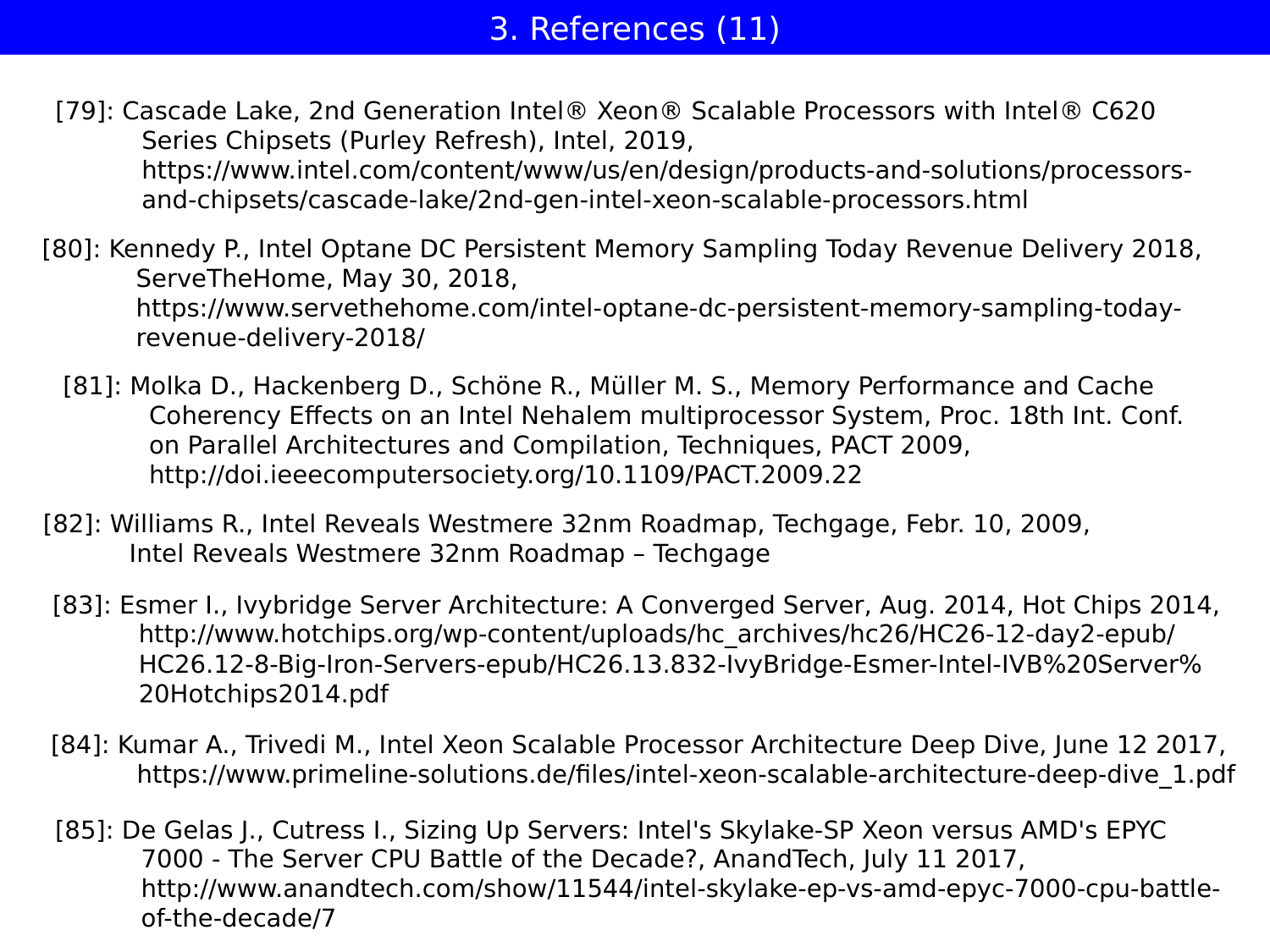

# 3. References (11)
[79]: Cascade Lake, 2nd Generation Intel® Xeon® Scalable Processors with Intel® C620
           Series Chipsets (Purley Refresh), Intel, 2019,
           https://www.intel.com/content/www/us/en/design/products-and-solutions/processors-
           and-chipsets/cascade-lake/2nd-gen-intel-xeon-scalable-processors.html

[80]: Kennedy P., Intel Optane DC Persistent Memory Sampling Today Revenue Delivery 2018,
            ServeTheHome, May 30, 2018,
            https://www.servethehome.com/intel-optane-dc-persistent-memory-sampling-today-
            revenue-delivery-2018/
[81]: Molka D., Hackenberg D., Schöne R., Müller M. S., Memory Performance and Cache
           Coherency Effects on an Intel Nehalem multiprocessor System, Proc. 18th Int. Conf.
           on Parallel Architectures and Compilation, Techniques, PACT 2009,
           http://doi.ieeecomputersociety.org/10.1109/PACT.2009.22
[82]: Williams R., Intel Reveals Westmere 32nm Roadmap, Techgage, Febr. 10, 2009,
           Intel Reveals Westmere 32nm Roadmap – Techgage
[83]: Esmer I., Ivybridge Server Architecture: A Converged Server, Aug. 2014, Hot Chips 2014,
           http://www.hotchips.org/wp-content/uploads/hc_archives/hc26/HC26-12-day2-epub/
           HC26.12-8-Big-Iron-Servers-epub/HC26.13.832-IvyBridge-Esmer-Intel-IVB%20Server%
           20Hotchips2014.pdf
[84]: Kumar A., Trivedi M., Intel Xeon Scalable Processor Architecture Deep Dive, June 12 2017,
           https://www.primeline-solutions.de/files/intel-xeon-scalable-architecture-deep-dive_1.pdf
[85]: De Gelas J., Cutress I., Sizing Up Servers: Intel's Skylake-SP Xeon versus AMD's EPYC
           7000 - The Server CPU Battle of the Decade?, AnandTech, July 11 2017,
           http://www.anandtech.com/show/11544/intel-skylake-ep-vs-amd-epyc-7000-cpu-battle-
           of-the-decade/7